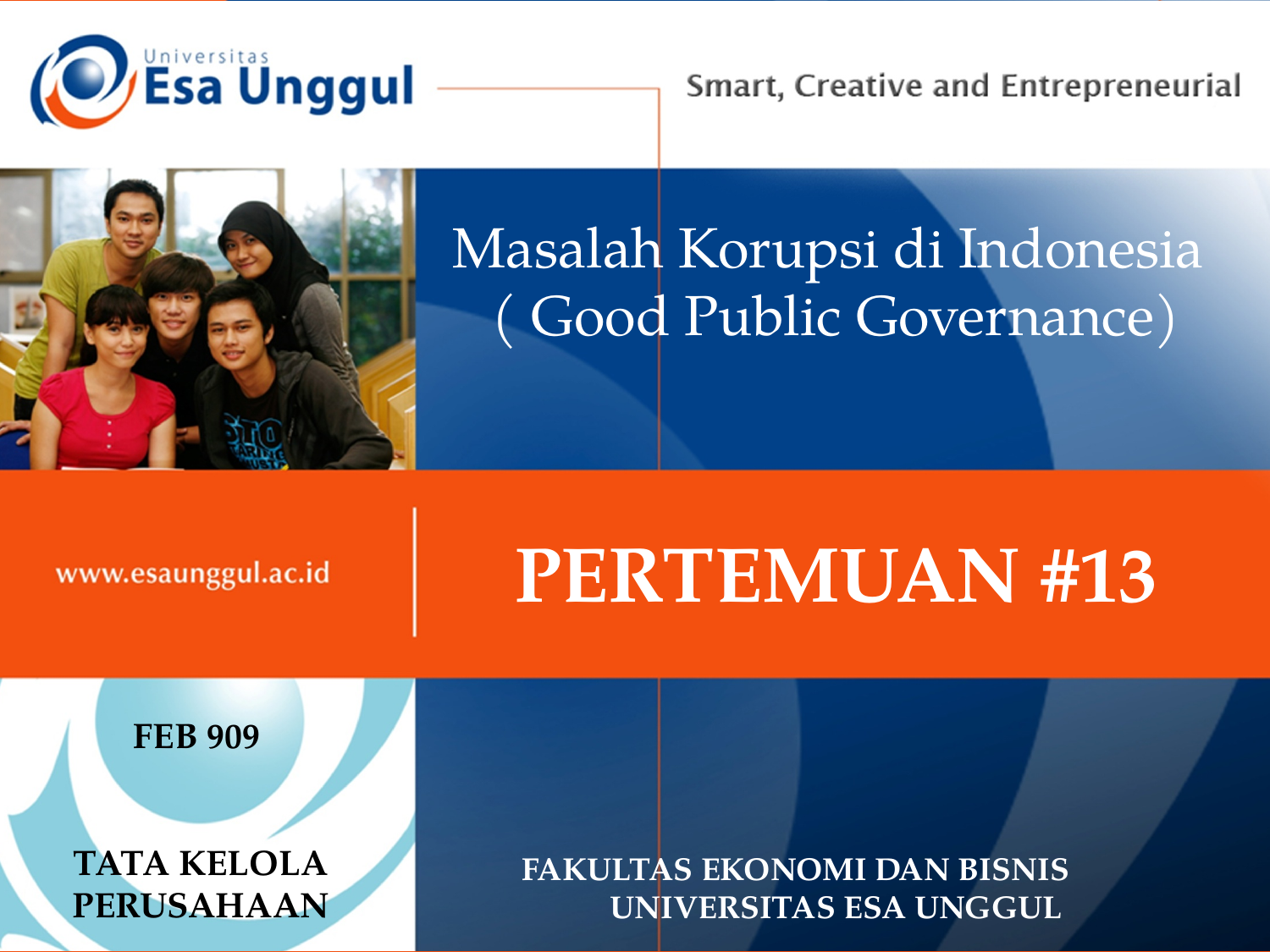

# Masalah Korupsi di Indonesia  ( Good Public Governance)
PERTEMUAN #13
FEB 909

TATA KELOLA PERUSAHAAN

FAKULTAS EKONOMI DAN BISNIS           UNIVERSITAS ESA UNGGUL